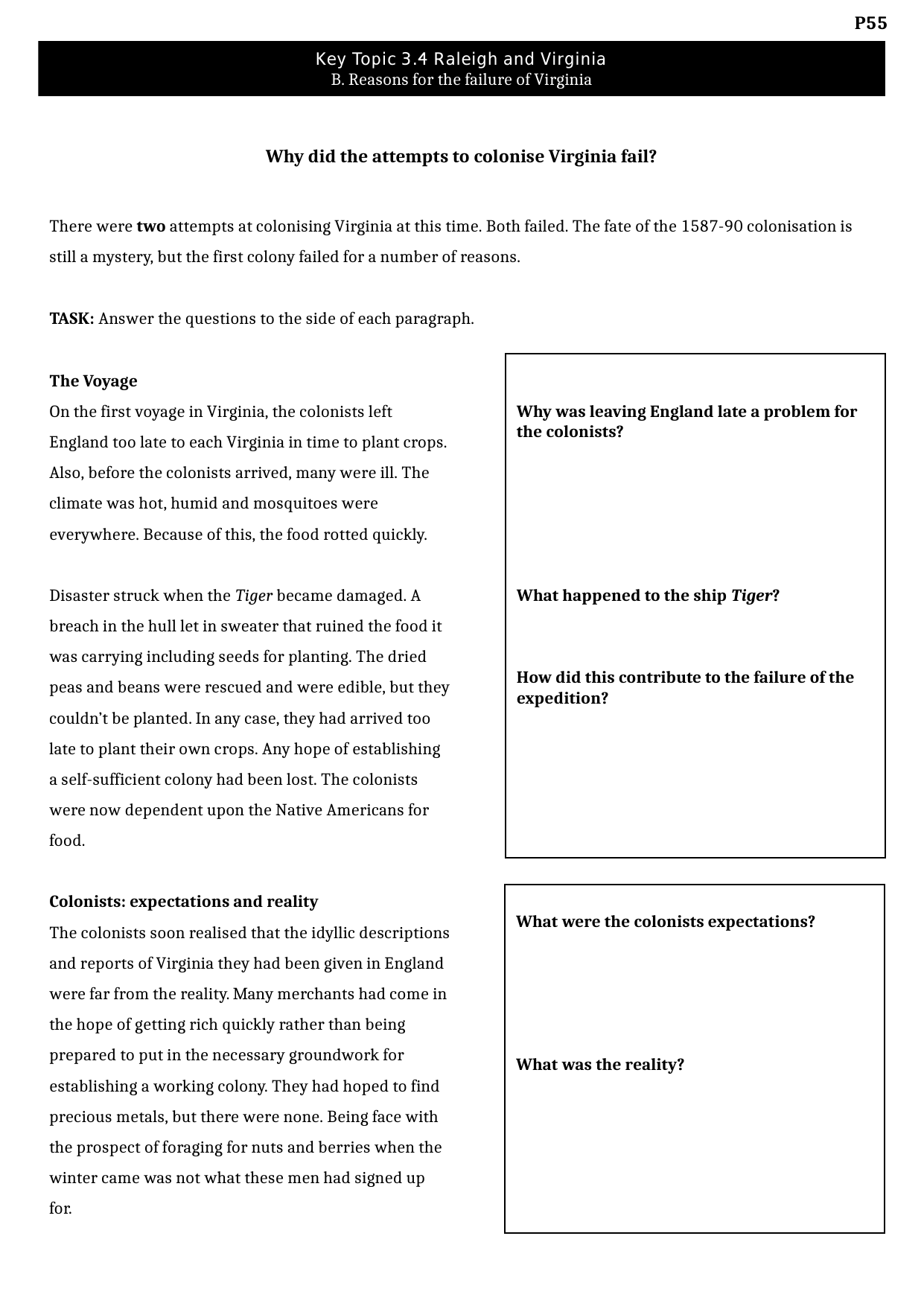

Key Topic 3.4 Raleigh and Virginia
B. Reasons for the failure of Virginia
Why did the attempts to colonise Virginia fail?
There were two attempts at colonising Virginia at this time. Both failed. The fate of the 1587-90 colonisation is still a mystery, but the first colony failed for a number of reasons.

TASK: Answer the questions to the side of each paragraph.
The Voyage
On the first voyage in Virginia, the colonists left England too late to each Virginia in time to plant crops. Also, before the colonists arrived, many were ill. The climate was hot, humid and mosquitoes were everywhere. Because of this, the food rotted quickly.

Disaster struck when the Tiger became damaged. A breach in the hull let in sweater that ruined the food it was carrying including seeds for planting. The dried peas and beans were rescued and were edible, but they couldn’t be planted. In any case, they had arrived too late to plant their own crops. Any hope of establishing a self-sufficient colony had been lost. The colonists were now dependent upon the Native Americans for food.

Colonists: expectations and reality
The colonists soon realised that the idyllic descriptions and reports of Virginia they had been given in England were far from the reality. Many merchants had come in the hope of getting rich quickly rather than being prepared to put in the necessary groundwork for establishing a working colony. They had hoped to find precious metals, but there were none. Being face with the prospect of foraging for nuts and berries when the winter came was not what these men had signed up for.

Why was leaving England late a problem for the colonists?

What happened to the ship Tiger?

How did this contribute to the failure of the expedition?

What were the colonists expectations?

What was the reality?